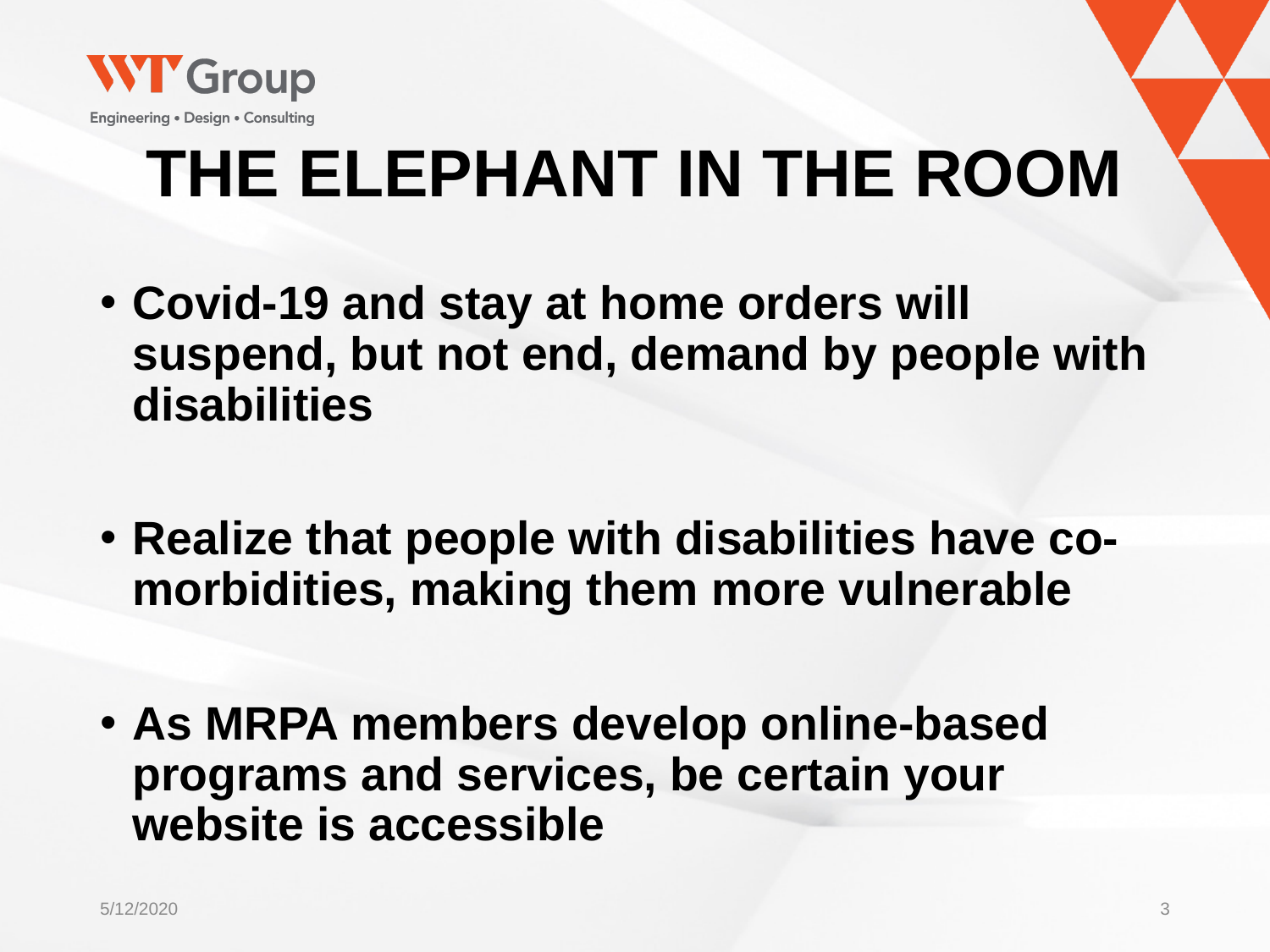

# THE ELEPHANT IN THE ROOM
Covid-19 and stay at home orders will suspend, but not end, demand by people with disabilities

Realize that people with disabilities have co-morbidities, making them more vulnerable

As MRPA members develop online-based programs and services, be certain your website is accessible
5/12/2020
3